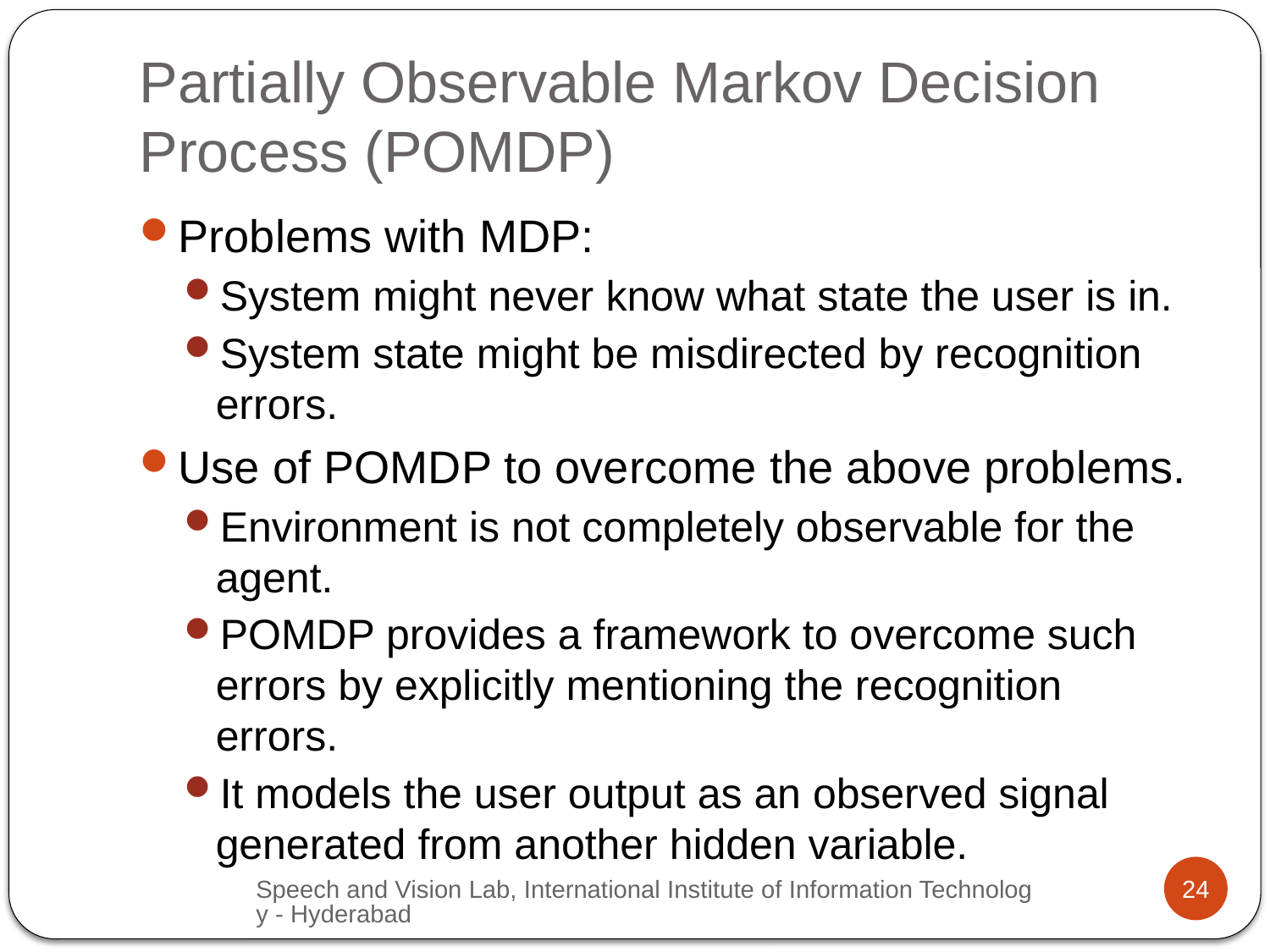

# Partially Observable Markov Decision Process (POMDP)
Problems with MDP:
System might never know what state the user is in.
System state might be misdirected by recognition errors.
Use of POMDP to overcome the above problems.
Environment is not completely observable for the agent.
POMDP provides a framework to overcome such errors by explicitly mentioning the recognition errors.
It models the user output as an observed signal generated from another hidden variable.
Speech and Vision Lab, International Institute of Information Technology - Hyderabad
24